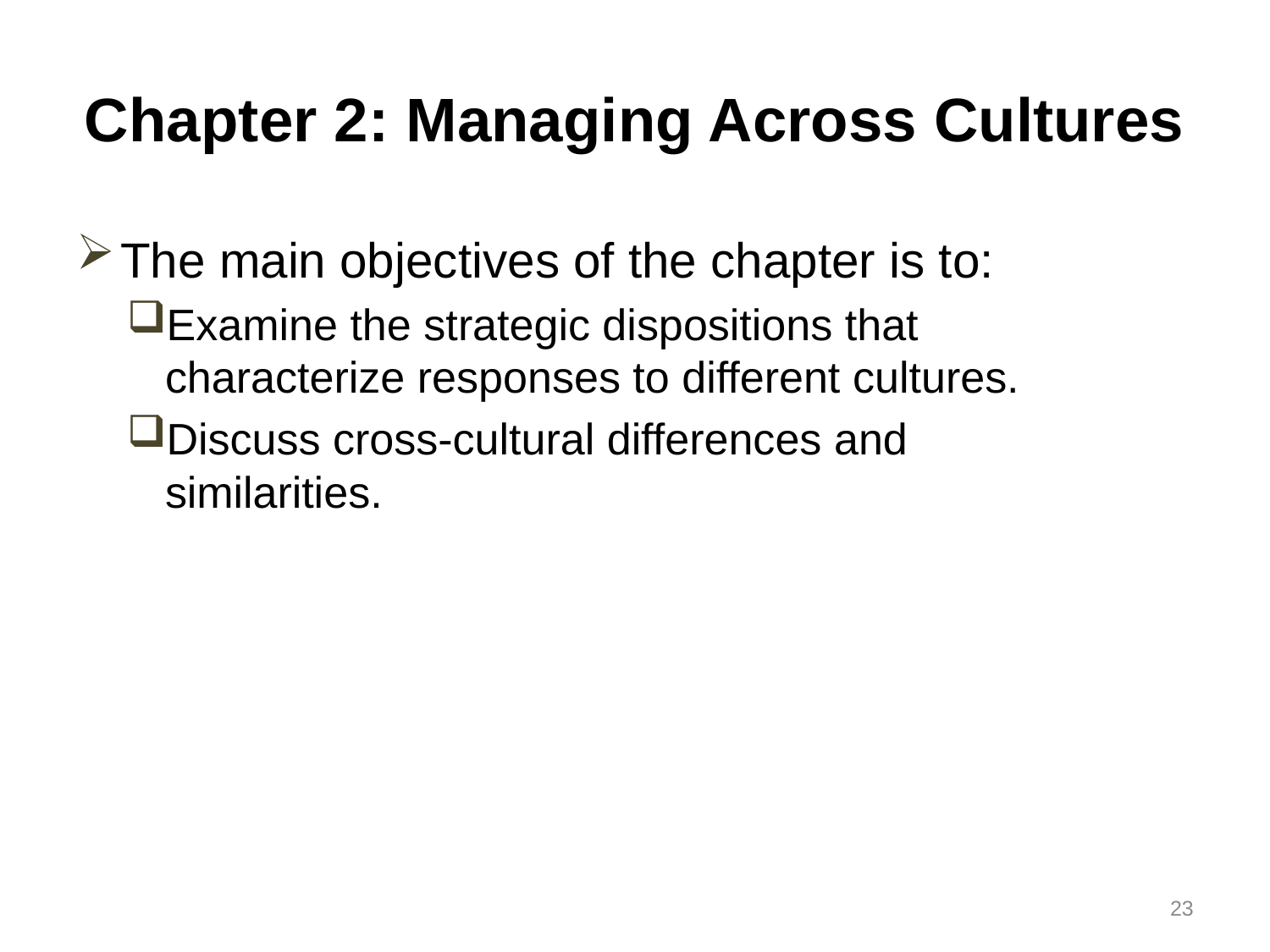

# Chapter 2: Managing Across Cultures
The main objectives of the chapter is to:
Examine the strategic dispositions that characterize responses to different cultures.
Discuss cross-cultural differences and similarities.
23